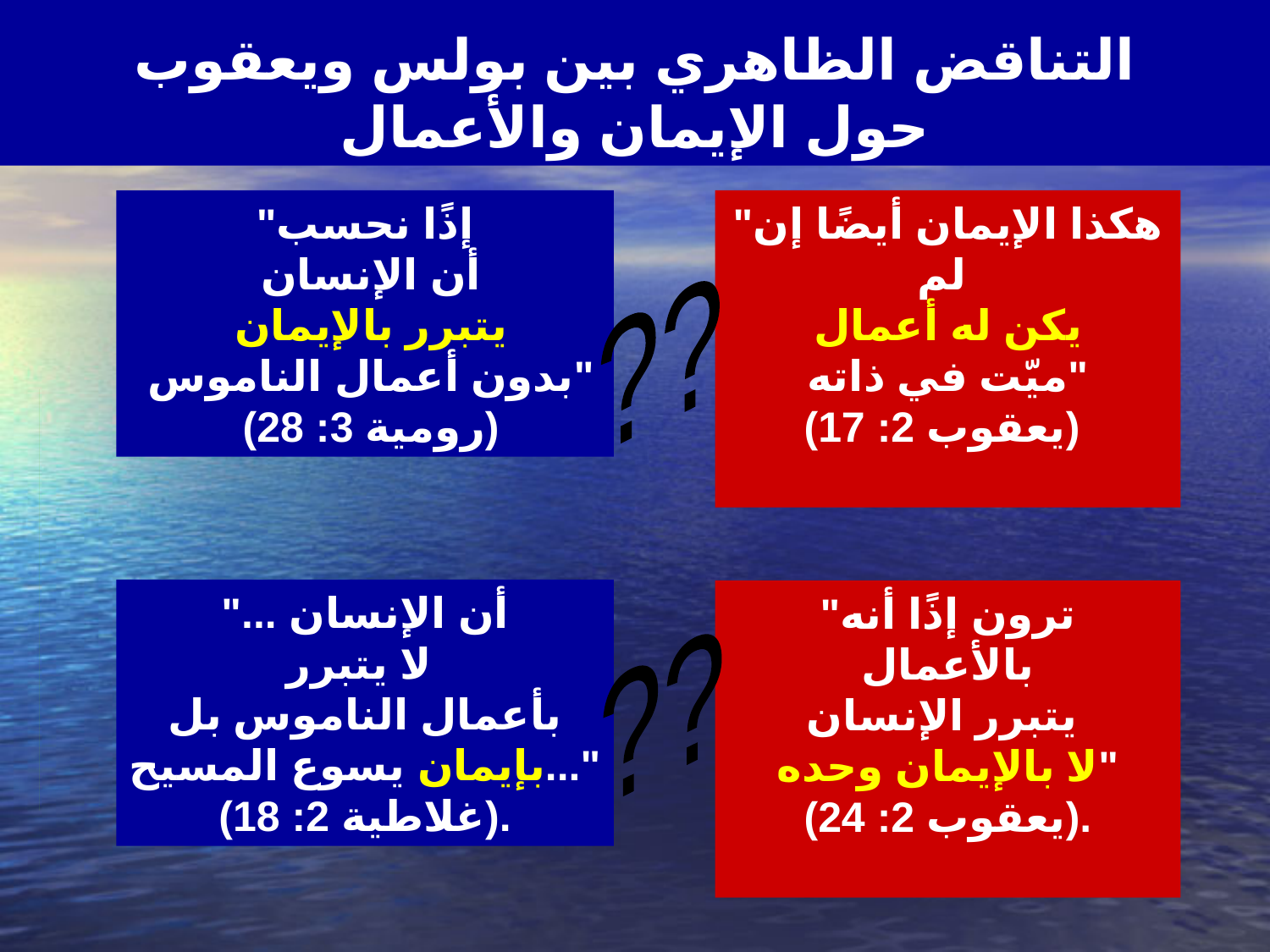

# التناقض الظاهري بين بولس ويعقوب حول الإيمان والأعمال
"إذًا نحسب
 أن الإنسان
 يتبرر بالإيمان
 بدون أعمال الناموس"
 (رومية 3: 28)
"هكذا الإيمان أيضًا إن لم
يكن له أعمال
ميّت في ذاته"
(يعقوب 2: 17)

??

"... أن الإنسان
لا يتبرر
بأعمال الناموس بل
بإيمان يسوع المسيح..."
(غلاطية 2: 18).
"ترون إذًا أنه بالأعمال
يتبرر الإنسان
لا بالإيمان وحده"
(يعقوب 2: 24).

??